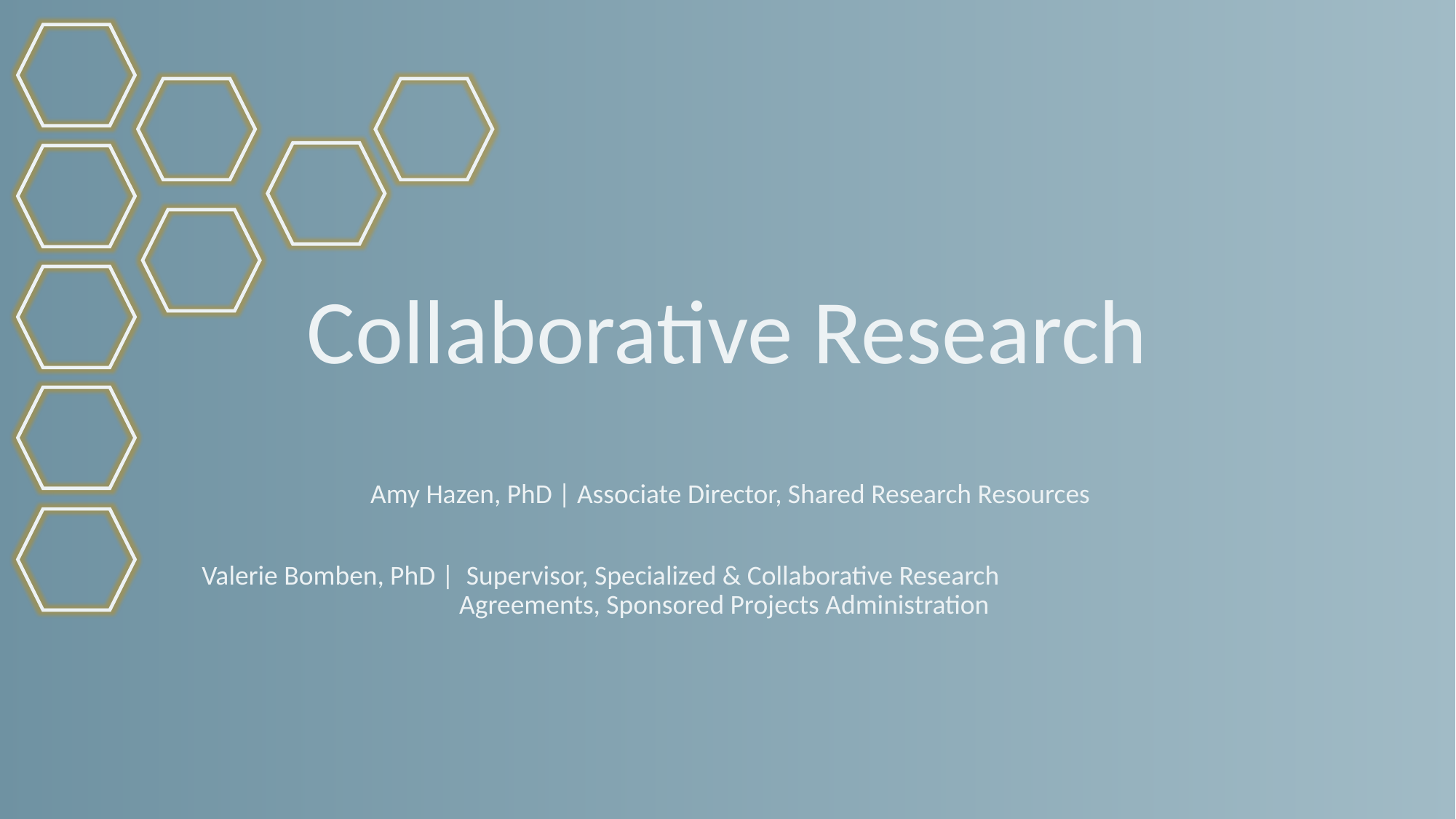

# Collaborative Research

 Amy Hazen, PhD | Associate Director, Shared Research Resources

 Valerie Bomben, PhD |  Supervisor, Specialized & Collaborative Research   			Agreements, Sponsored Projects Administration